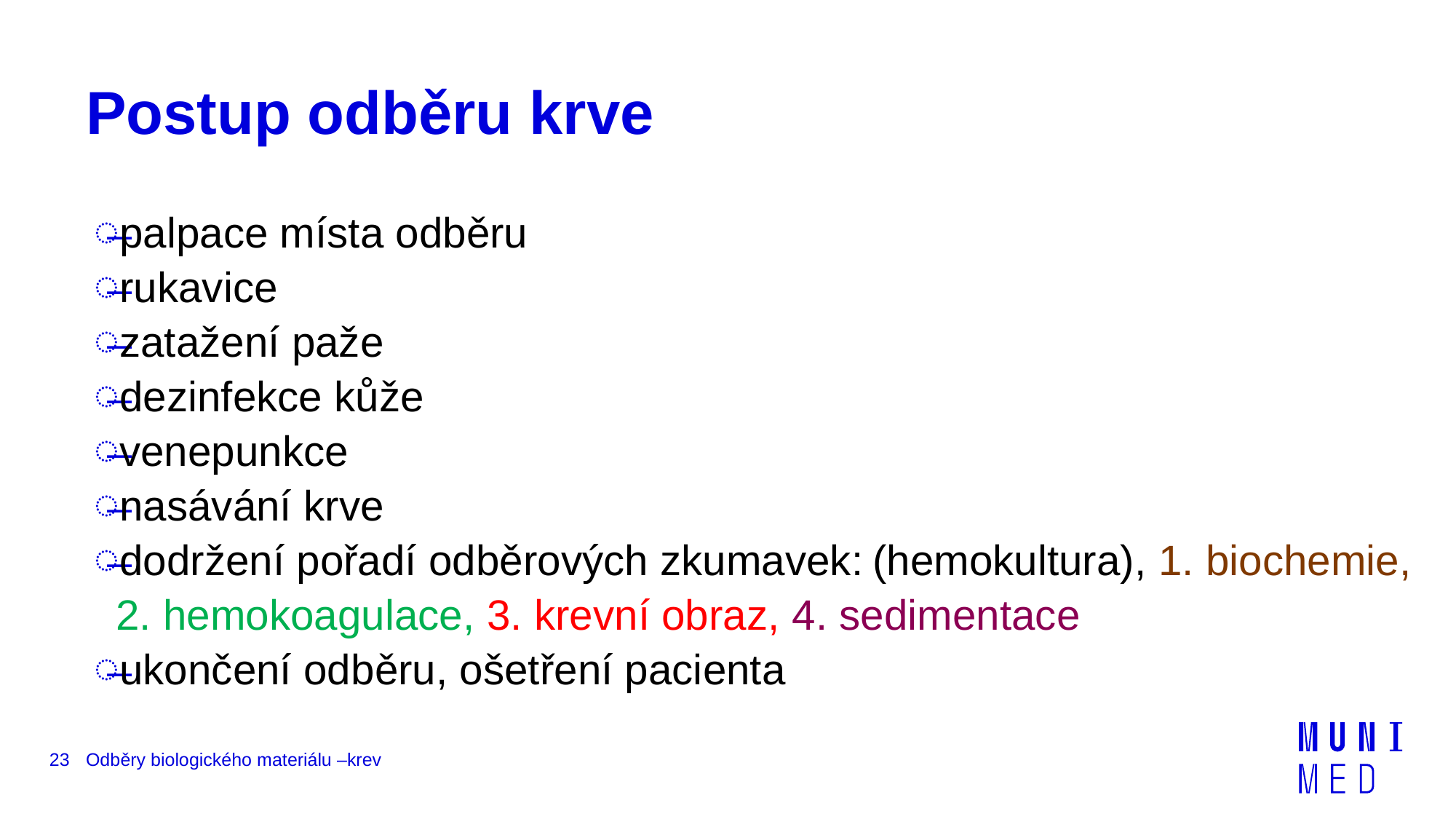

# Postup odběru krve
palpace místa odběru
rukavice
zatažení paže
dezinfekce kůže
venepunkce
nasávání krve
dodržení pořadí odběrových zkumavek: (hemokultura), 1. biochemie, 2. hemokoagulace, 3. krevní obraz, 4. sedimentace
ukončení odběru, ošetření pacienta

23
Odběry biologického materiálu –krev